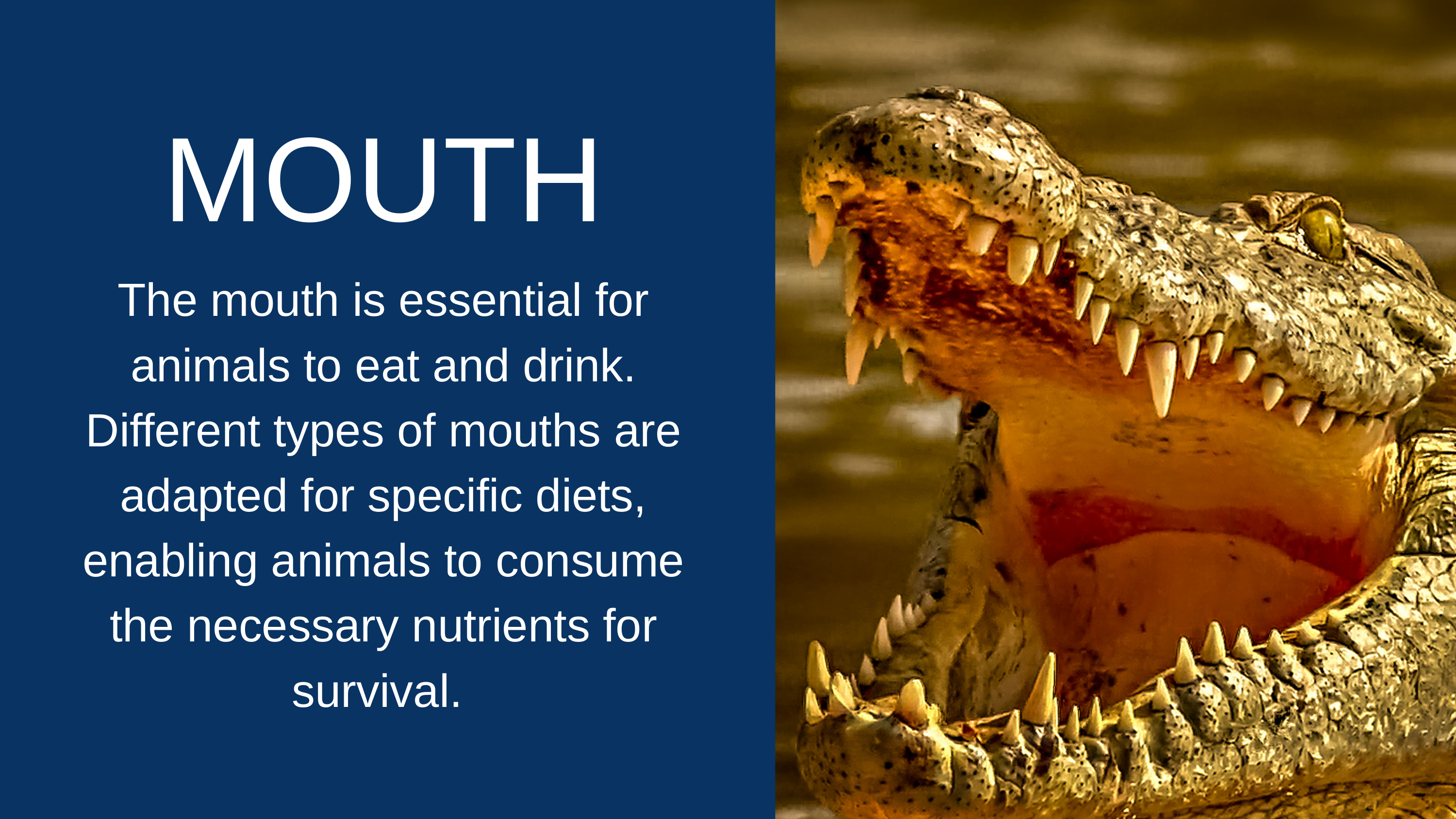

MOUTH
The mouth is essential for animals to eat and drink. Different types of mouths are adapted for specific diets, enabling animals to consume the necessary nutrients for survival.